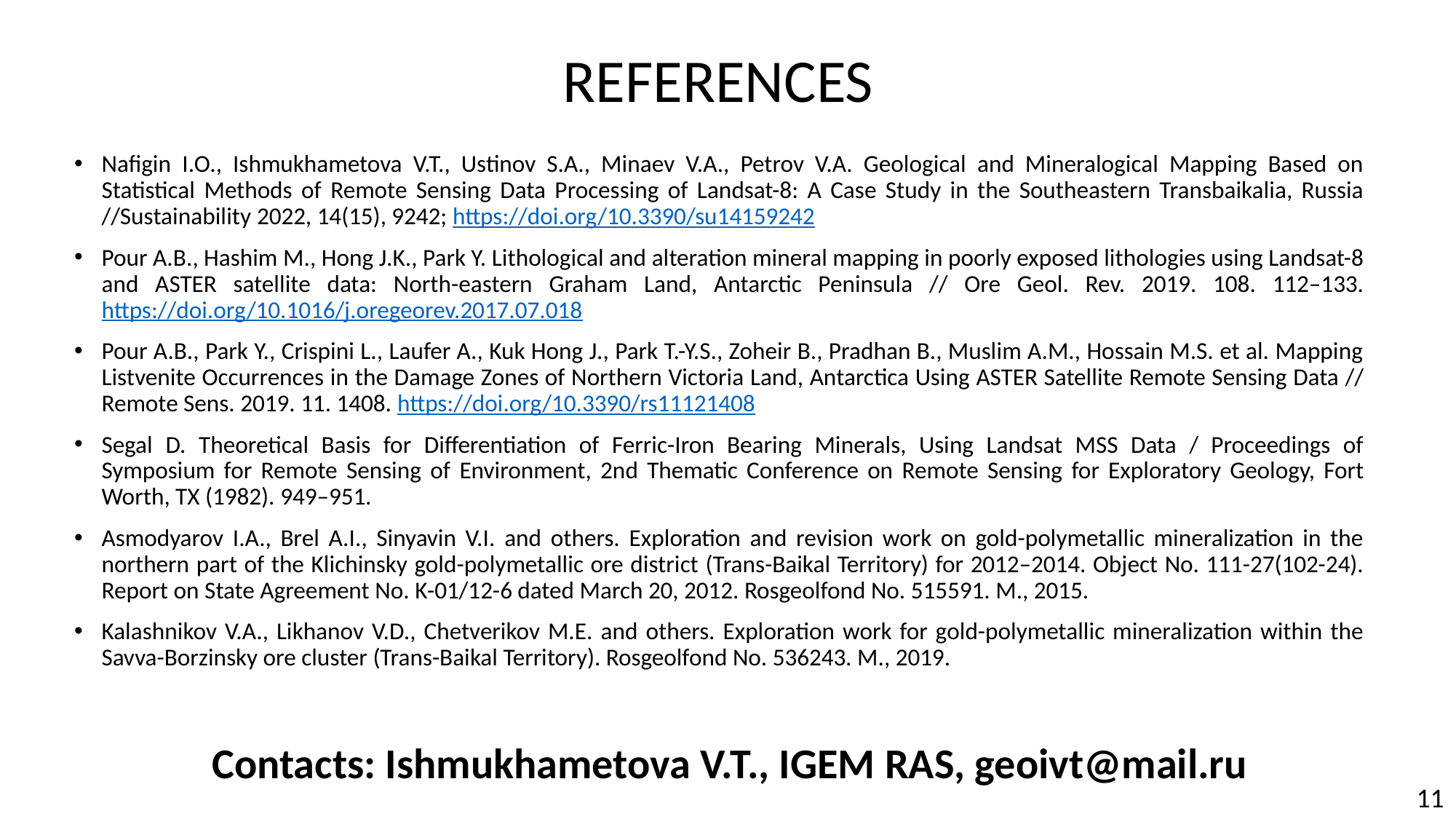

# REFERENCES
Nafigin I.O., Ishmukhametova V.T., Ustinov S.A., Minaev V.A., Petrov V.A. Geological and Mineralogical Mapping Based on Statistical Methods of Remote Sensing Data Processing of Landsat-8: A Case Study in the Southeastern Transbaikalia, Russia //Sustainability 2022, 14(15), 9242; https://doi.org/10.3390/su14159242
Pour A.B., Hashim M., Hong J.K., Park Y. Lithological and alteration mineral mapping in poorly exposed lithologies using Landsat-8 and ASTER satellite data: North-eastern Graham Land, Antarctic Peninsula // Ore Geol. Rev. 2019. 108. 112–133. https://doi.org/10.1016/j.oregeorev.2017.07.018
Pour A.B., Park Y., Crispini L., Laufer A., Kuk Hong J., Park T.-Y.S., Zoheir B., Pradhan B., Muslim A.M., Hossain M.S. et al. Mapping Listvenite Occurrences in the Damage Zones of Northern Victoria Land, Antarctica Using ASTER Satellite Remote Sensing Data // Remote Sens. 2019. 11. 1408. https://doi.org/10.3390/rs11121408
Segal D. Theoretical Basis for Differentiation of Ferric-Iron Bearing Minerals, Using Landsat MSS Data / Proceedings of Symposium for Remote Sensing of Environment, 2nd Thematic Conference on Remote Sensing for Exploratory Geology, Fort Worth, TX (1982). 949–951.
Asmodyarov I.A., Brel A.I., Sinyavin V.I. and others. Exploration and revision work on gold-polymetallic mineralization in the northern part of the Klichinsky gold-polymetallic ore district (Trans-Baikal Territory) for 2012–2014. Object No. 111-27(102-24). Report on State Agreement No. K-01/12-6 dated March 20, 2012. Rosgeolfond No. 515591. M., 2015.
Kalashnikov V.A., Likhanov V.D., Chetverikov M.E. and others. Exploration work for gold-polymetallic mineralization within the Savva-Borzinsky ore cluster (Trans-Baikal Territory). Rosgeolfond No. 536243. M., 2019.
Contacts: Ishmukhametova V.T., IGEM RAS, geoivt@mail.ru
11